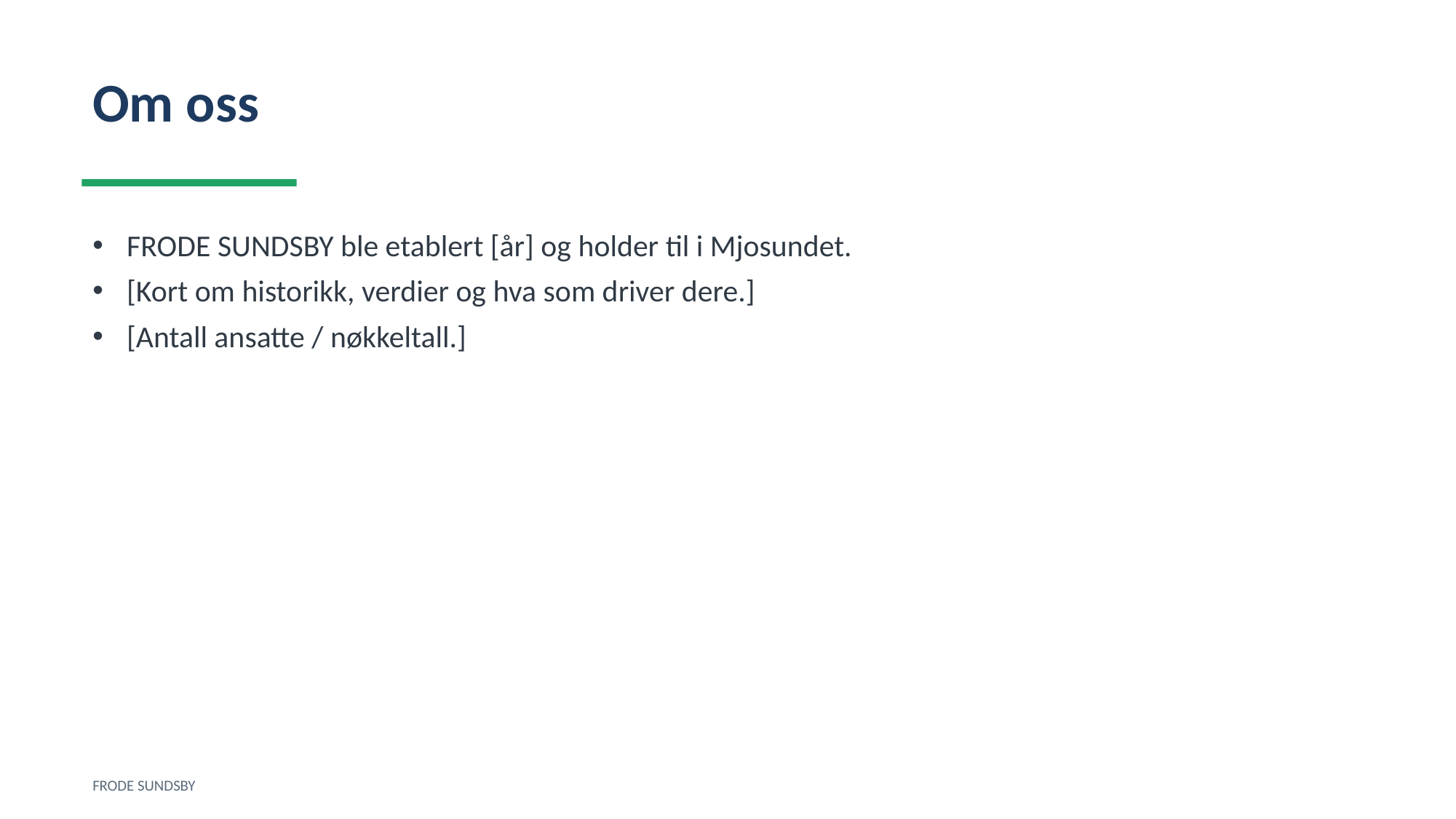

Om oss

FRODE SUNDSBY ble etablert [år] og holder til i Mjosundet.
[Kort om historikk, verdier og hva som driver dere.]
[Antall ansatte / nøkkeltall.]
FRODE SUNDSBY